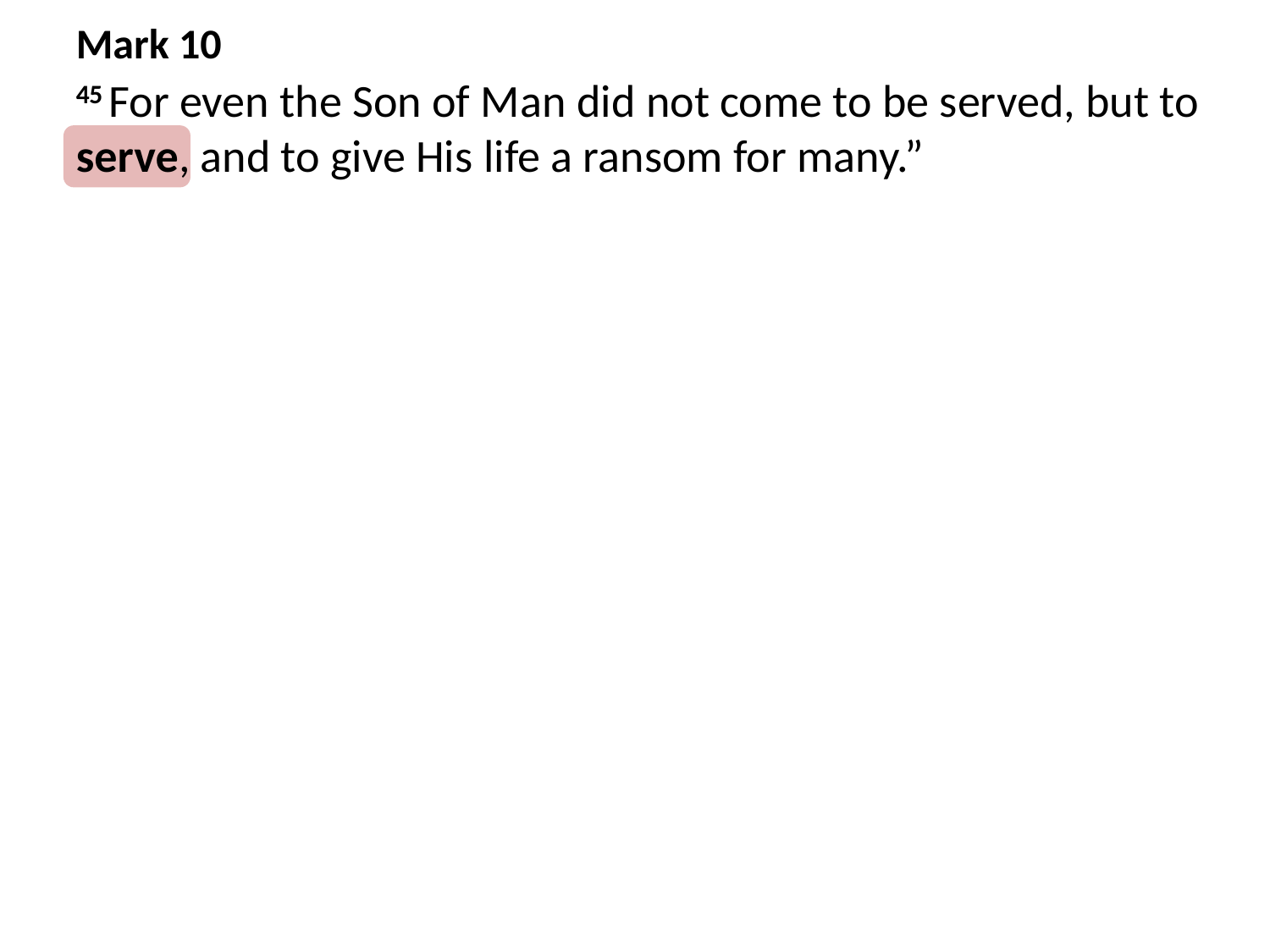

Mark 10
45 For even the Son of Man did not come to be served, but to serve, and to give His life a ransom for many.”